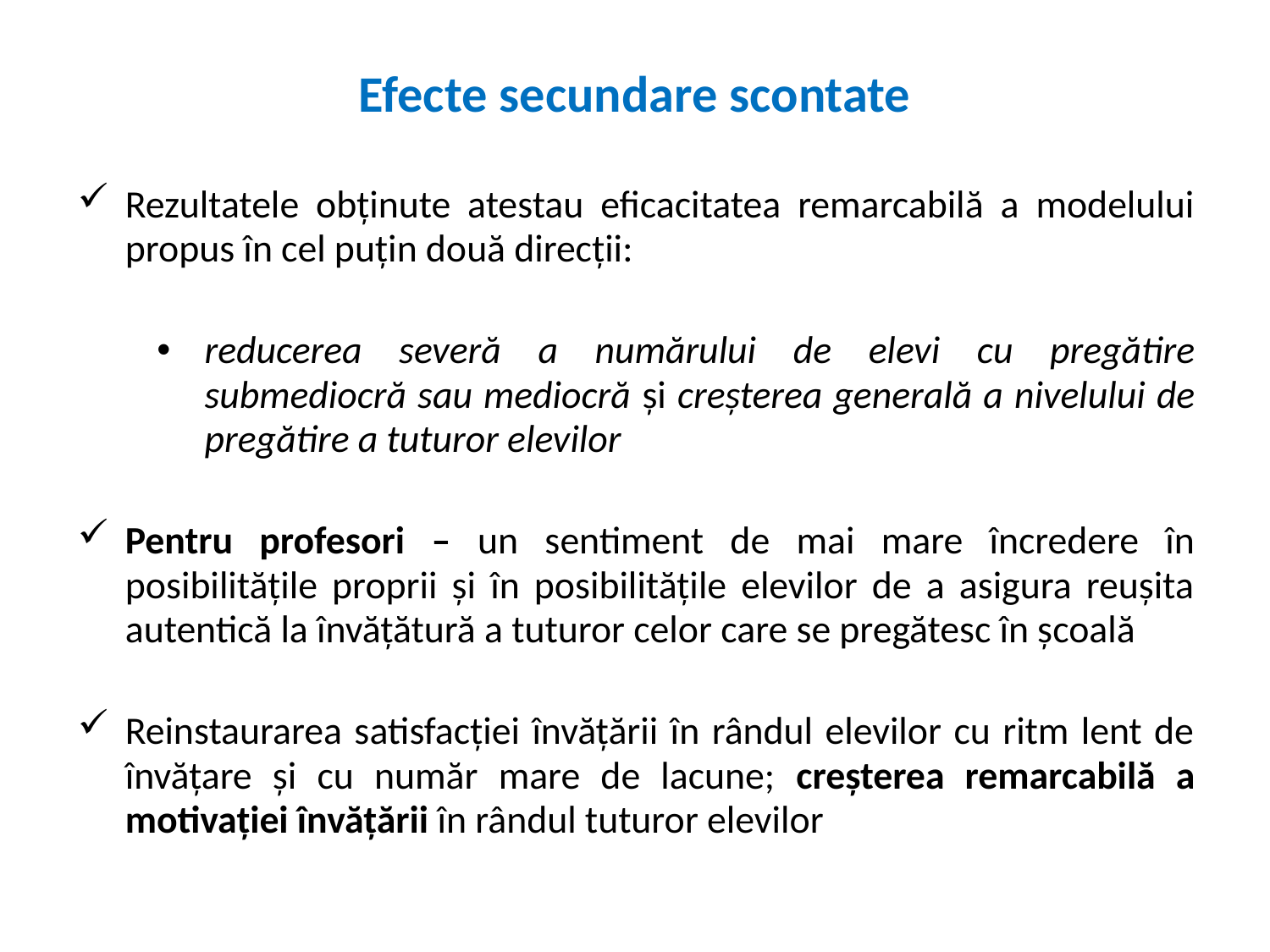

# Efecte secundare scontate
Rezultatele obținute atestau eficacitatea remarcabilă a modelului propus în cel puțin două direcții:

reducerea severă a numărului de elevi cu pregătire submediocră sau mediocră și creșterea generală a nivelului de pregătire a tuturor elevilor

Pentru profesori – un sentiment de mai mare încredere în posibilitățile proprii și în posibilitățile elevilor de a asigura reușita autentică la învățătură a tuturor celor care se pregătesc în școală

Reinstaurarea satisfacției învățării în rândul elevilor cu ritm lent de învățare și cu număr mare de lacune; creșterea remarcabilă a motivației învățării în rândul tuturor elevilor